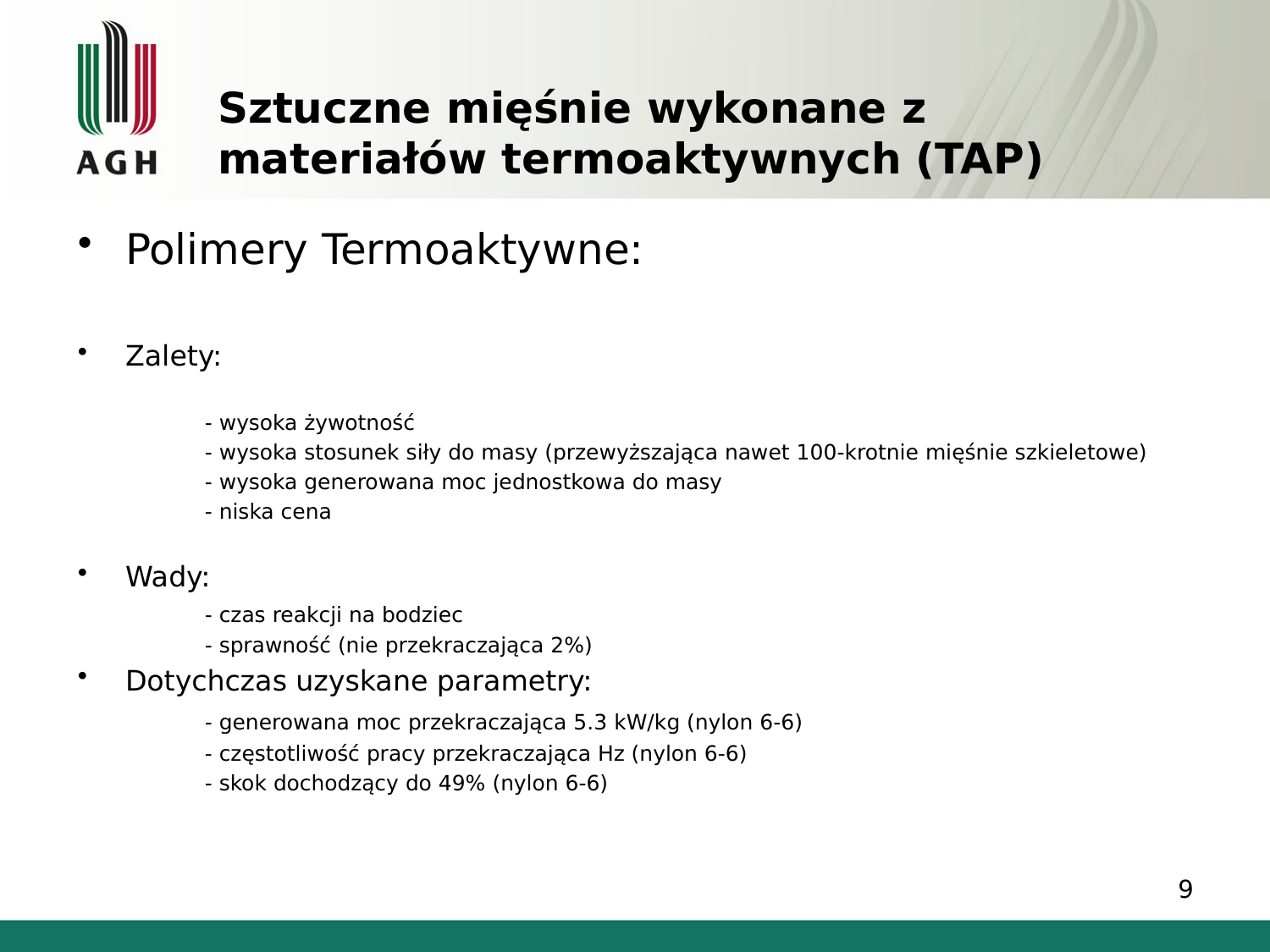

# Sztuczne mięśnie wykonane z materiałów termoaktywnych (TAP)
Polimery Termoaktywne:

Zalety:

	- wysoka żywotność
	- wysoka stosunek siły do masy (przewyższająca nawet 100-krotnie mięśnie szkieletowe)
	- wysoka generowana moc jednostkowa do masy
	- niska cena

Wady:
	- czas reakcji na bodziec
	- sprawność (nie przekraczająca 2%)
Dotychczas uzyskane parametry:
	- generowana moc przekraczająca 5.3 kW/kg (nylon 6-6)
	- częstotliwość pracy przekraczająca Hz (nylon 6-6)
	- skok dochodzący do 49% (nylon 6-6)

9